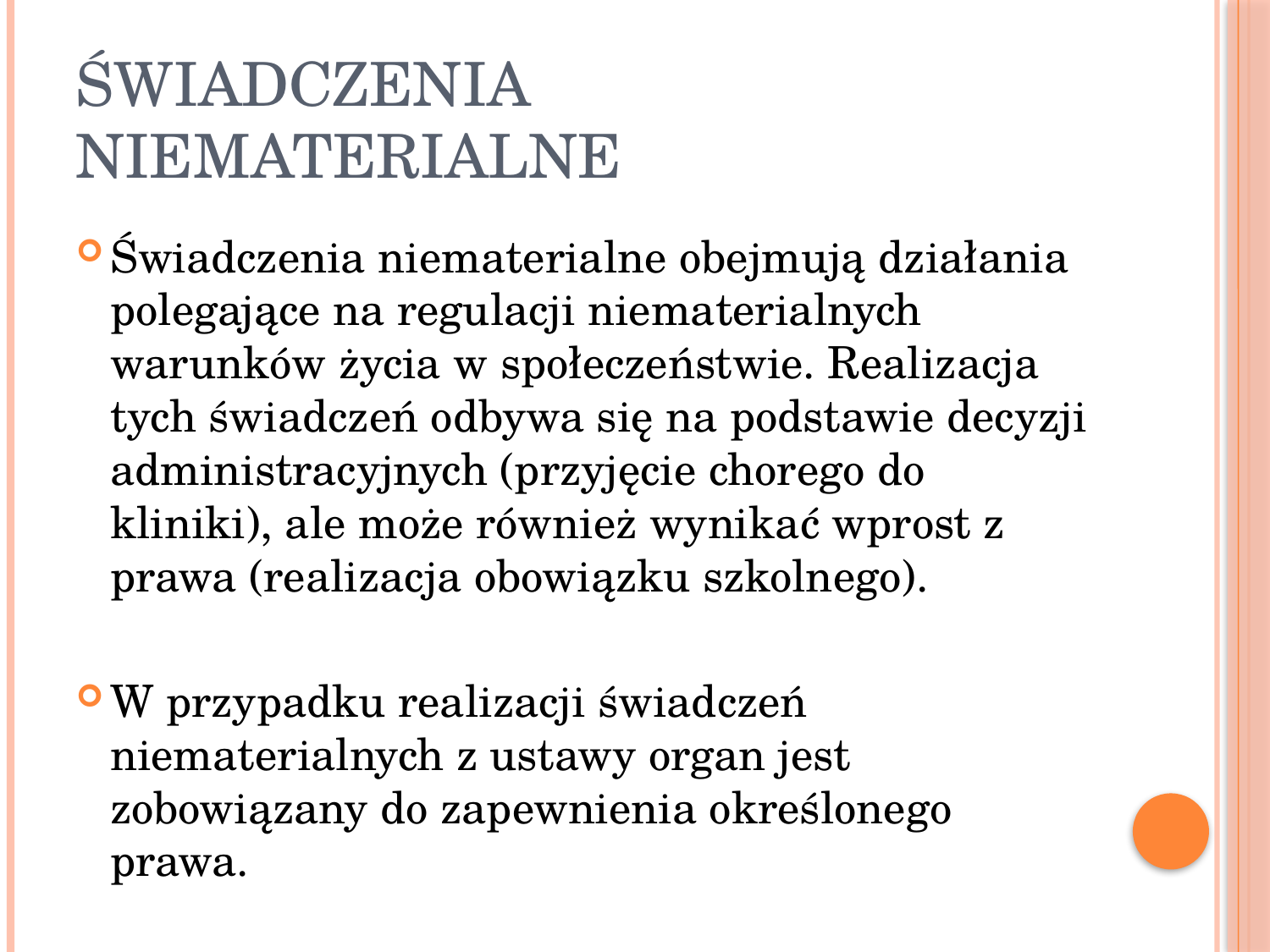

# Świadczenia niematerialne
Świadczenia niematerialne obejmują działania polegające na regulacji niematerialnych warunków życia w społeczeństwie. Realizacja tych świadczeń odbywa się na podstawie decyzji administracyjnych (przyjęcie chorego do kliniki), ale może również wynikać wprost z prawa (realizacja obowiązku szkolnego).

W przypadku realizacji świadczeń niematerialnych z ustawy organ jest zobowiązany do zapewnienia określonego prawa.